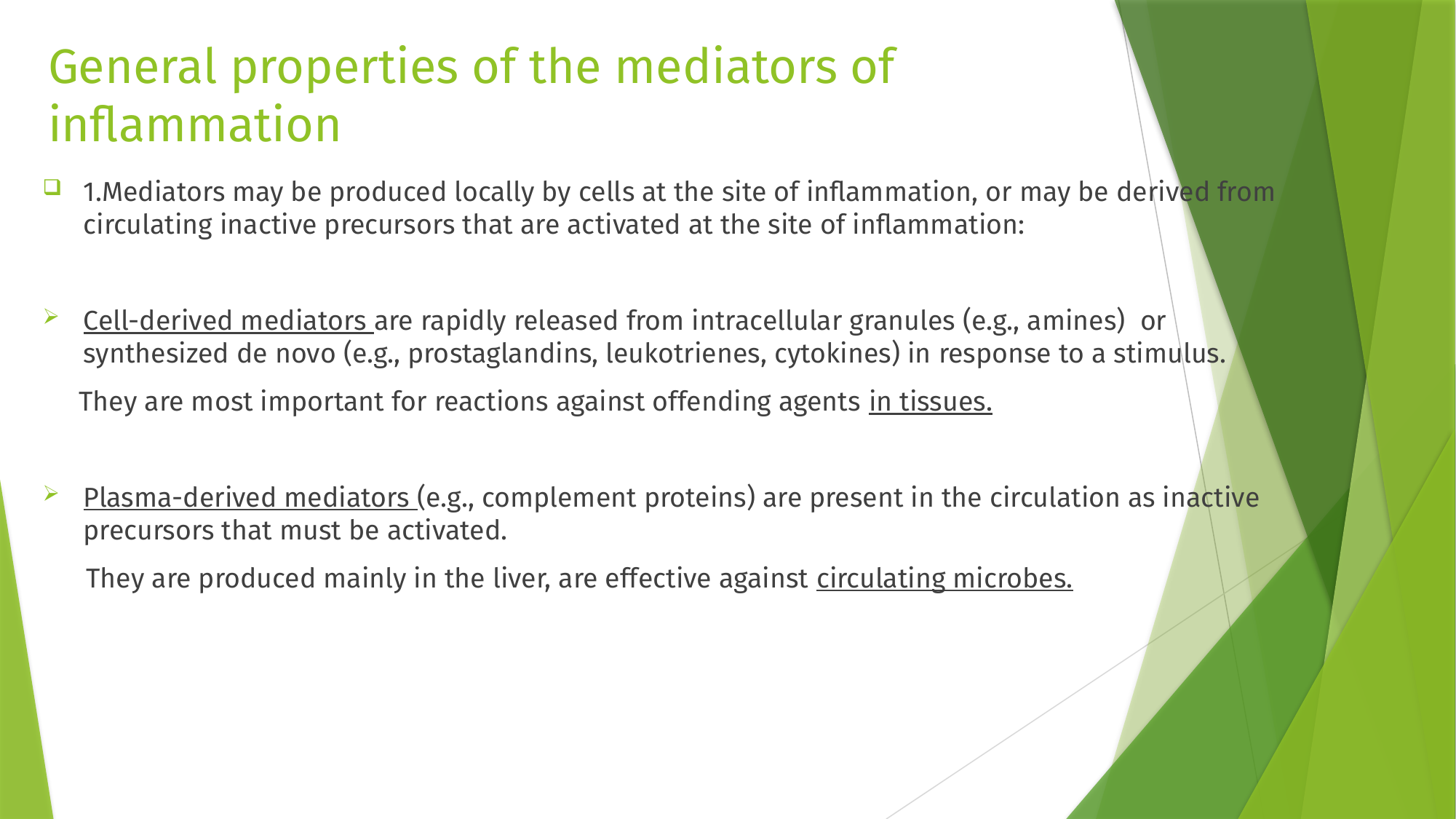

# General properties of the mediators of inflammation
1.Mediators may be produced locally by cells at the site of inflammation, or may be derived from circulating inactive precursors that are activated at the site of inflammation:

Cell-derived mediators are rapidly released from intracellular granules (e.g., amines)  or synthesized de novo (e.g., prostaglandins, leukotrienes, cytokines) in response to a stimulus.
     They are most important for reactions against offending agents in tissues.

Plasma-derived mediators (e.g., complement proteins) are present in the circulation as inactive precursors that must be activated.
      They are produced mainly in the liver, are effective against circulating microbes.